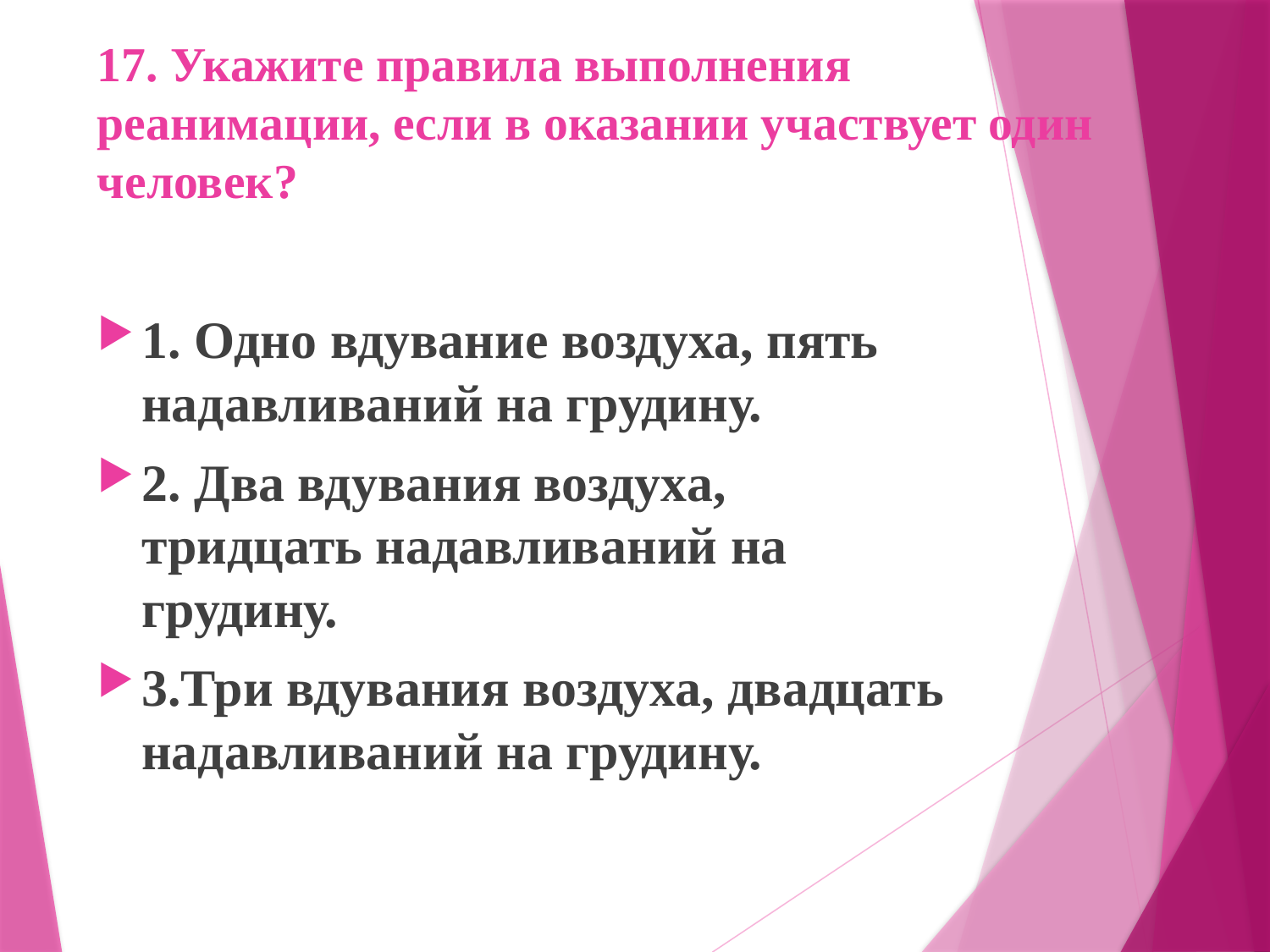

# 17. Укажите правила выполнения реанимации, если в оказании участвует один человек?
1. Одно вдувание воздуха, пять надавливаний на грудину.
2. Два вдувания воздуха, тридцать надавливаний на грудину.
3.Три вдувания воздуха, двадцать надавливаний на грудину.